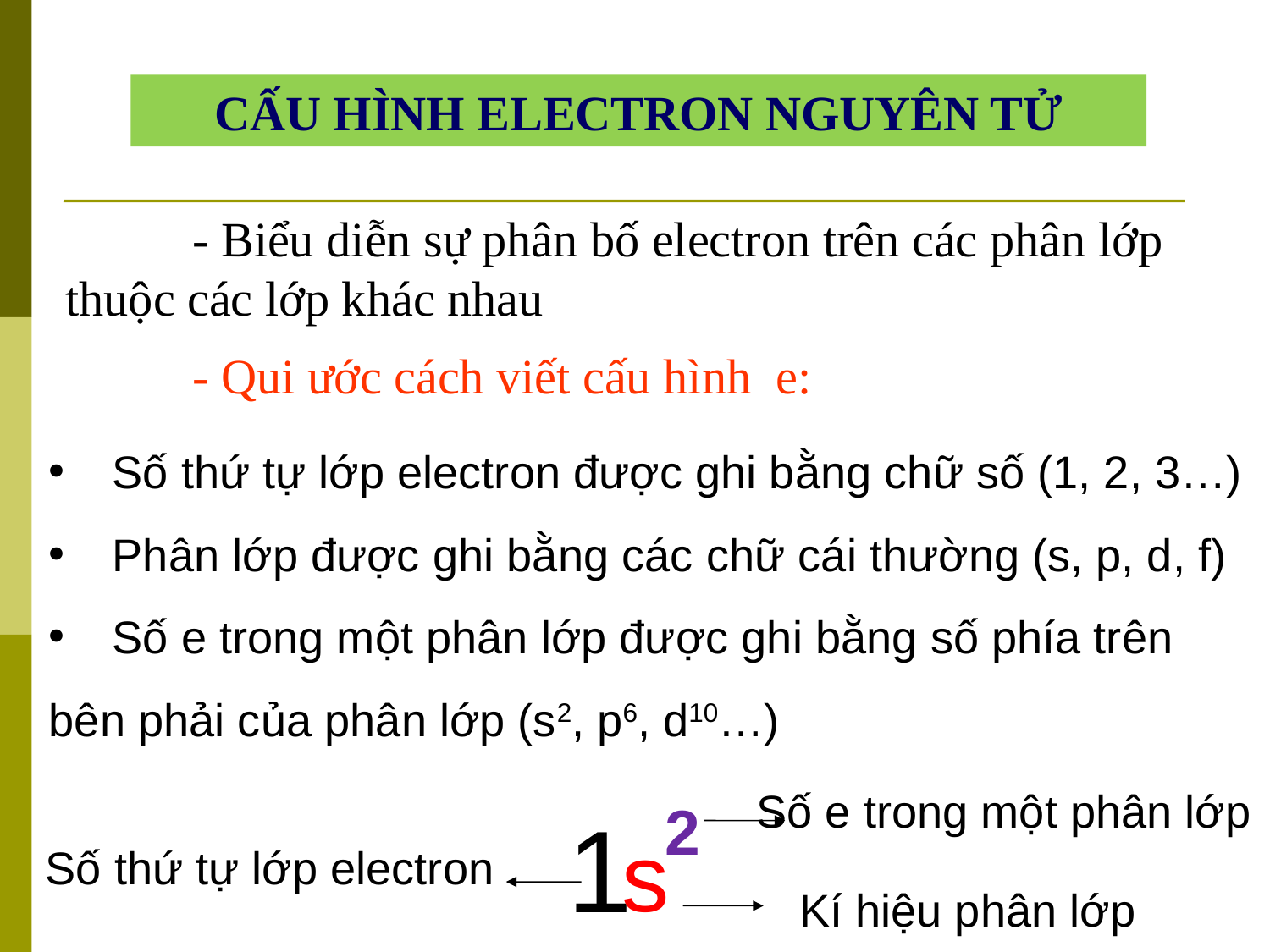

CẤU HÌNH ELECTRON NGUYÊN TỬ
	- Biểu diễn sự phân bố electron trên các phân lớp thuộc các lớp khác nhau
- Qui ước cách viết cấu hình  e:
Số thứ tự lớp electron được ghi bằng chữ số (1, 2, 3…)
Phân lớp được ghi bằng các chữ cái thường (s, p, d, f)
Số e trong một phân lớp được ghi bằng số phía trên
bên phải của phân lớp (s2, p6, d10…)
Số e trong một phân lớp
2
1
s

Số thứ tự lớp electron
Kí hiệu phân lớp